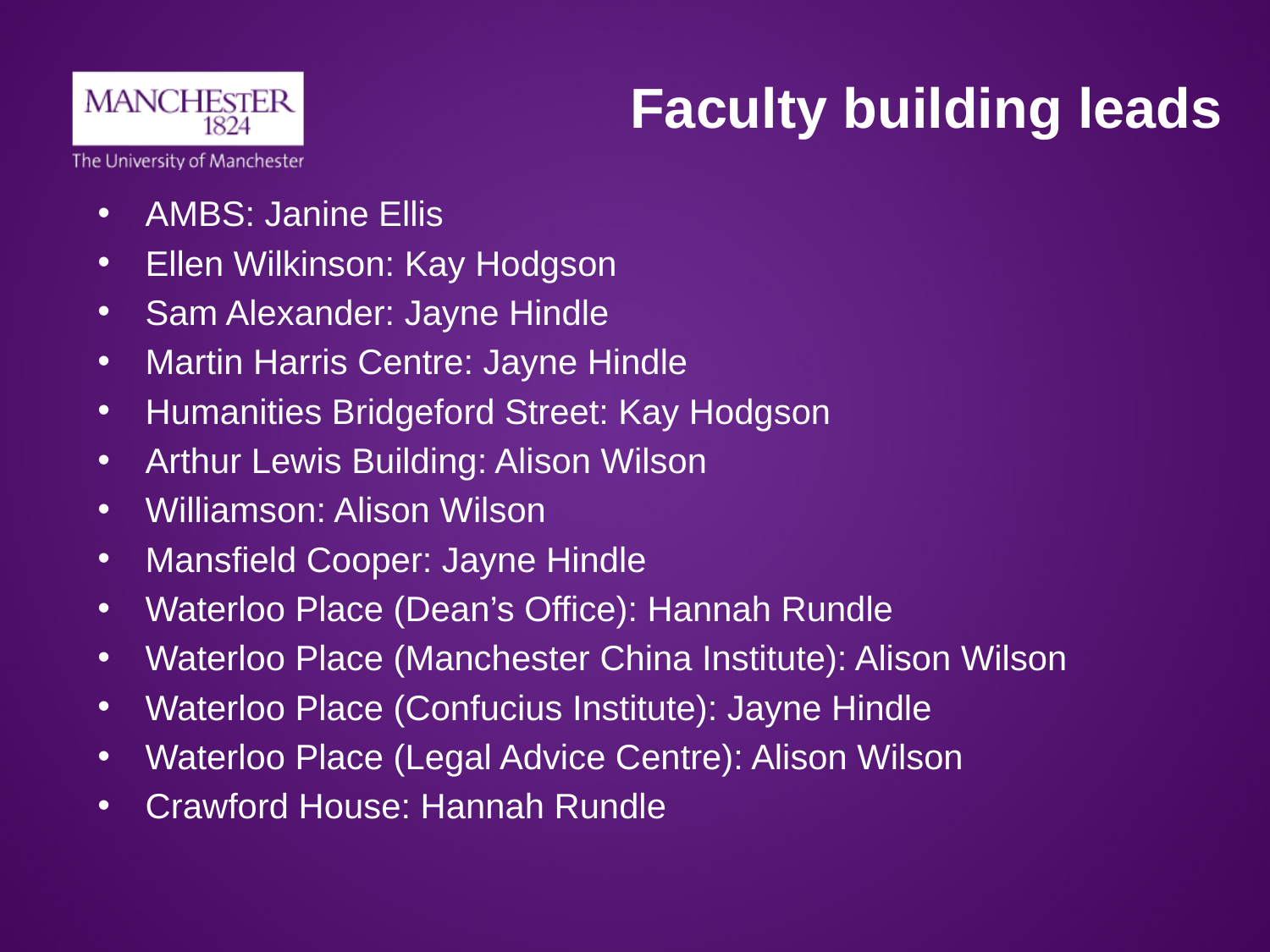

# Faculty building leads
AMBS: Janine Ellis
Ellen Wilkinson: Kay Hodgson
Sam Alexander: Jayne Hindle
Martin Harris Centre: Jayne Hindle
Humanities Bridgeford Street: Kay Hodgson
Arthur Lewis Building: Alison Wilson
Williamson: Alison Wilson
Mansfield Cooper: Jayne Hindle
Waterloo Place (Dean’s Office): Hannah Rundle
Waterloo Place (Manchester China Institute): Alison Wilson
Waterloo Place (Confucius Institute): Jayne Hindle
Waterloo Place (Legal Advice Centre): Alison Wilson
Crawford House: Hannah Rundle